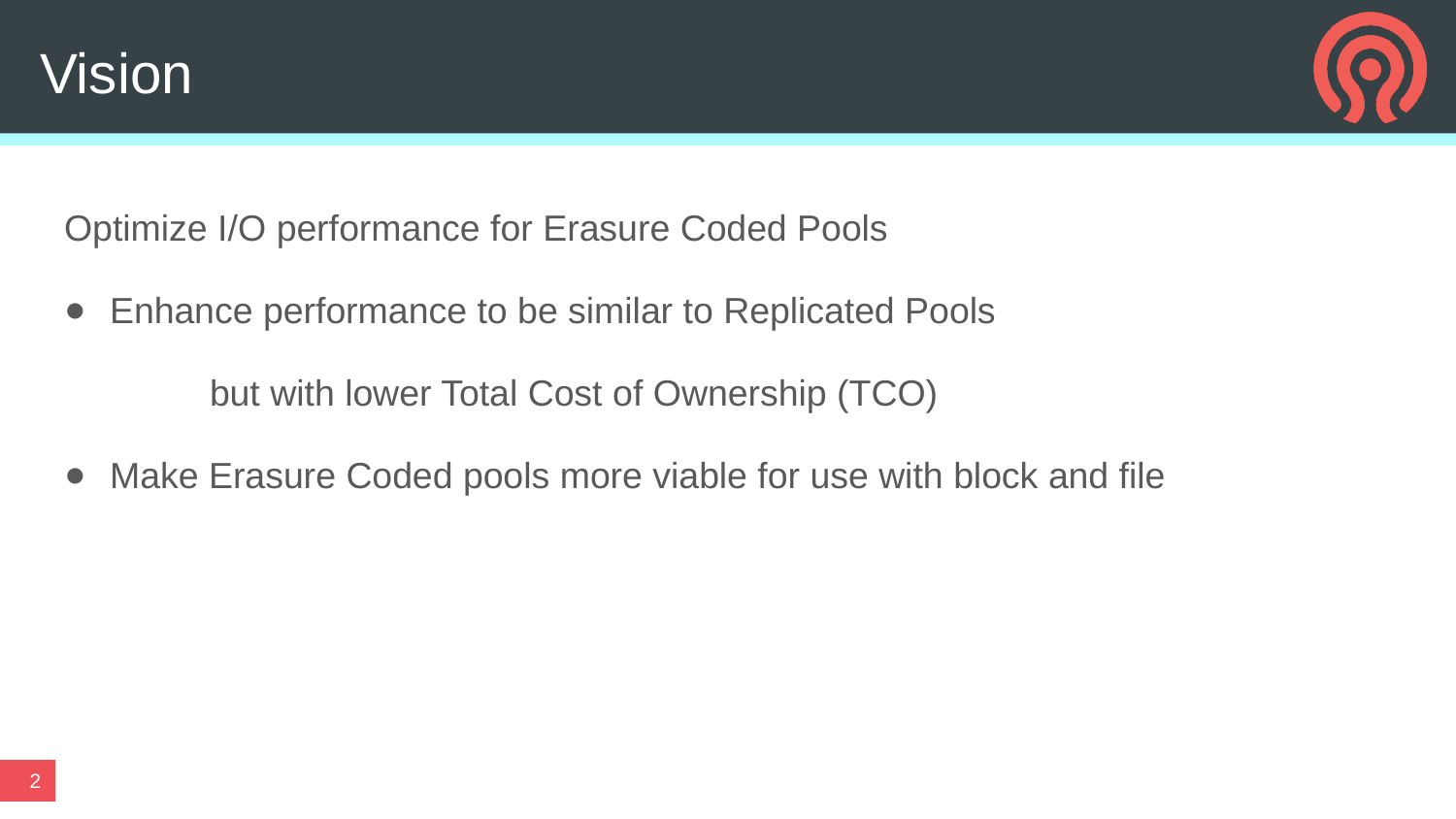

# Vision
Optimize I/O performance for Erasure Coded Pools
Enhance performance to be similar to Replicated Pools
	but with lower Total Cost of Ownership (TCO)
Make Erasure Coded pools more viable for use with block and file